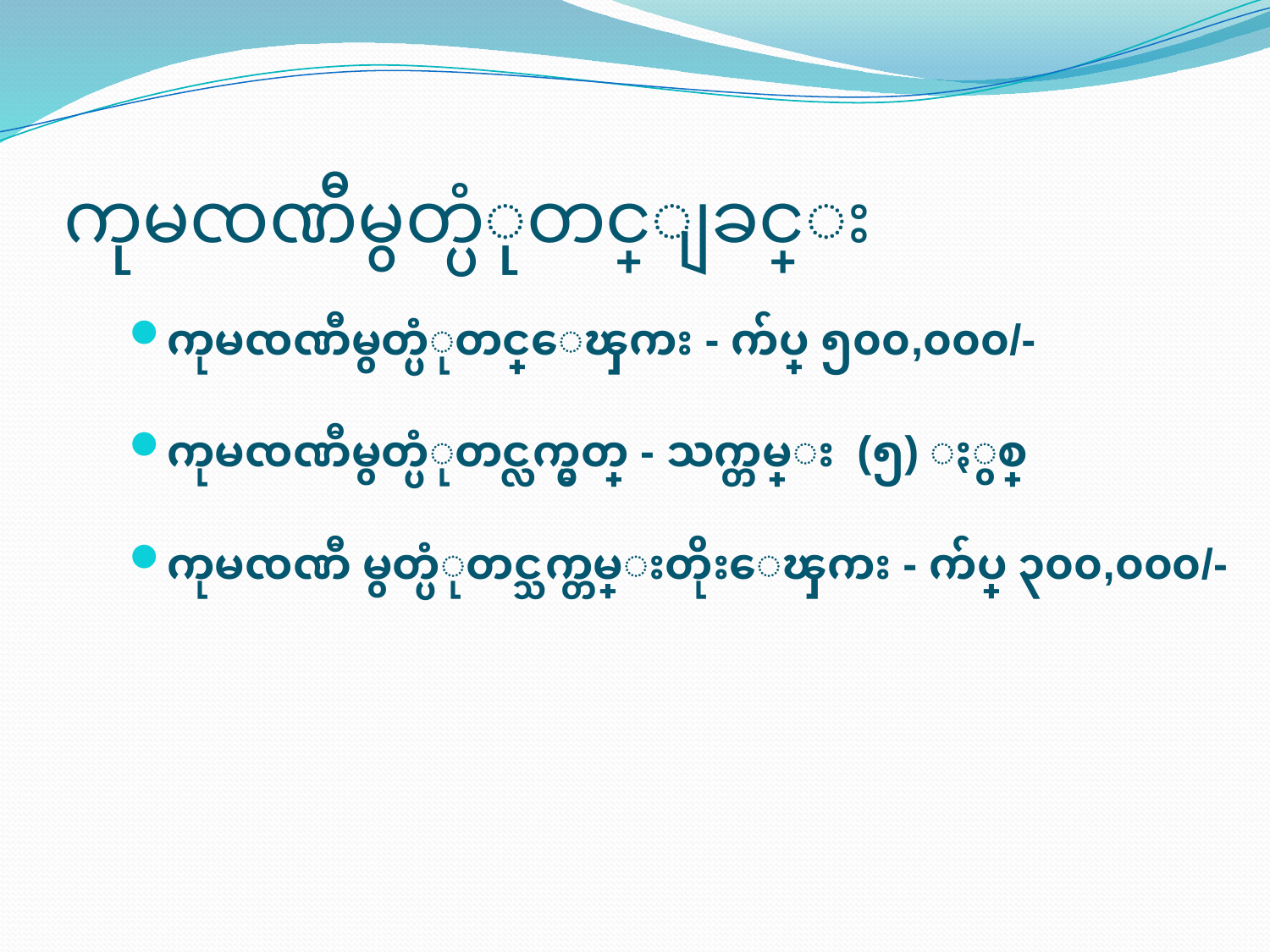

# ကုမၸဏီမွတ္ပံုတင္ျခင္း
ကုမၸဏီမွတ္ပံုတင္ေၾကး - က်ပ္ ၅၀၀,၀၀၀/-
ကုမၸဏီမွတ္ပံုတင္လက္မွတ္ - သက္တမ္း  (၅) ႏွစ္
ကုမၸဏီ မွတ္ပံုတင္သက္တမ္းတိုးေၾကး - က်ပ္ ၃၀၀,၀၀၀/-